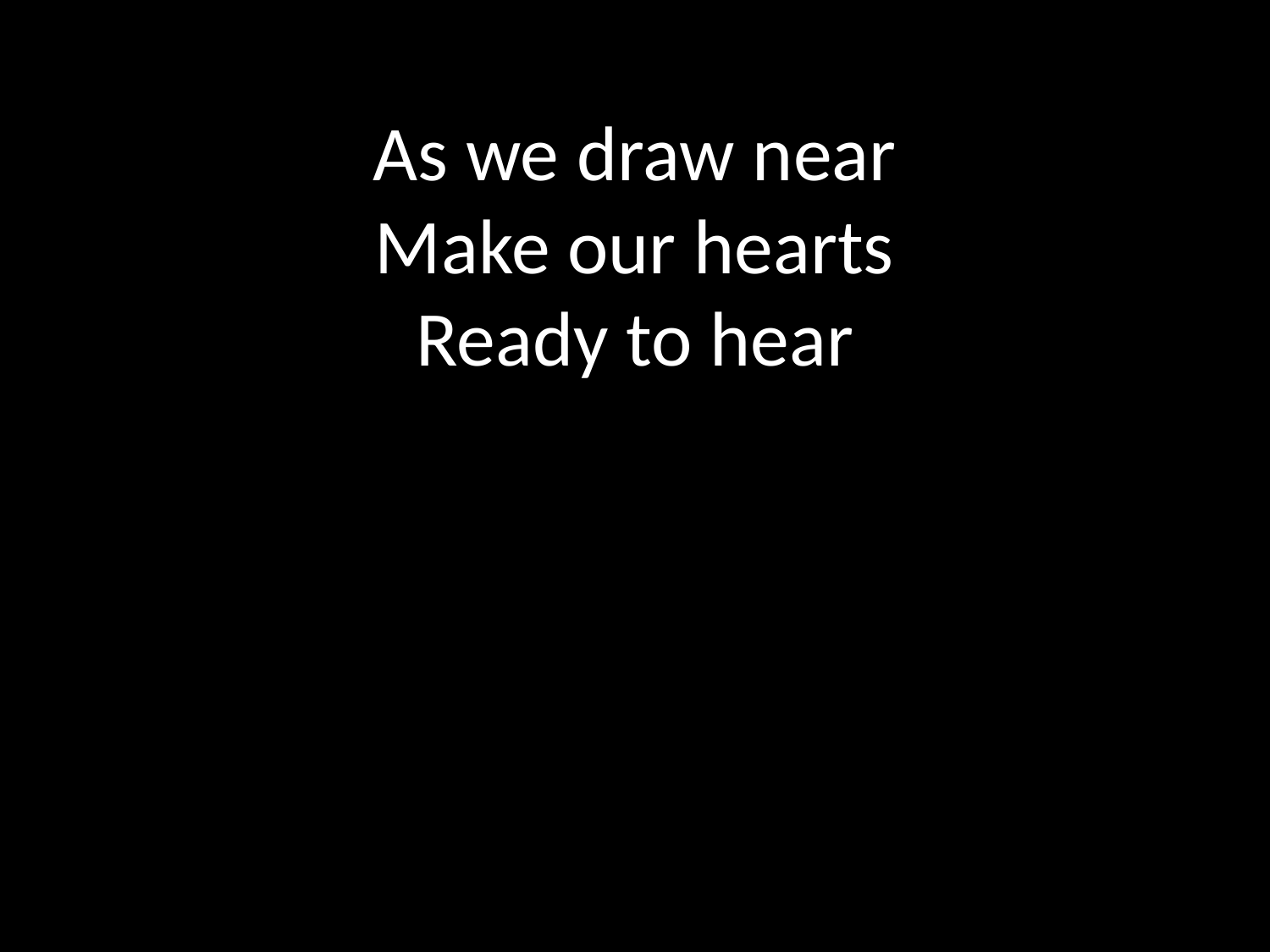

As we draw near
Make our hearts
Ready to hear